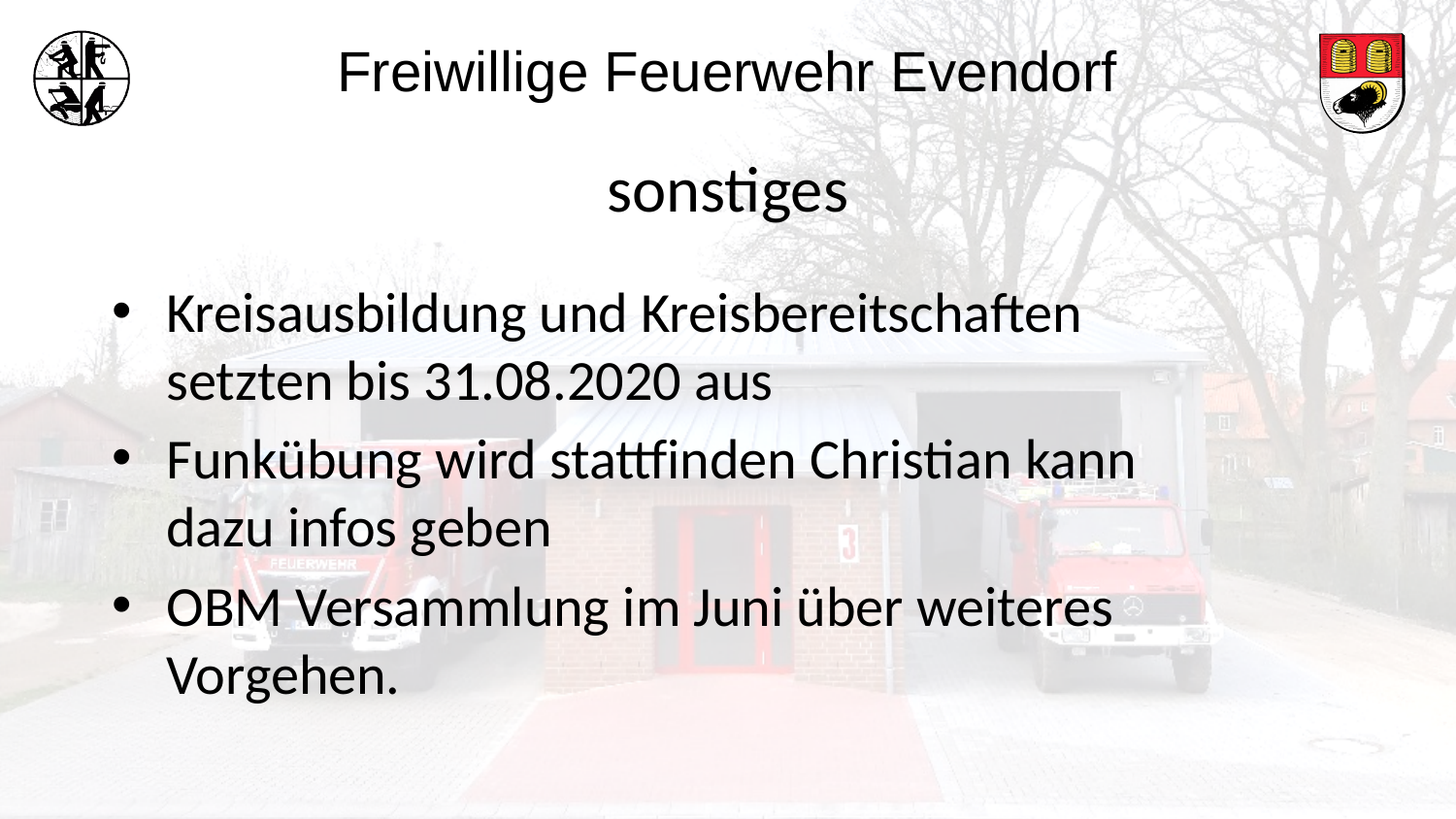

# sonstiges
Kreisausbildung und Kreisbereitschaften setzten bis 31.08.2020 aus
Funkübung wird stattfinden Christian kann dazu infos geben
OBM Versammlung im Juni über weiteres Vorgehen.